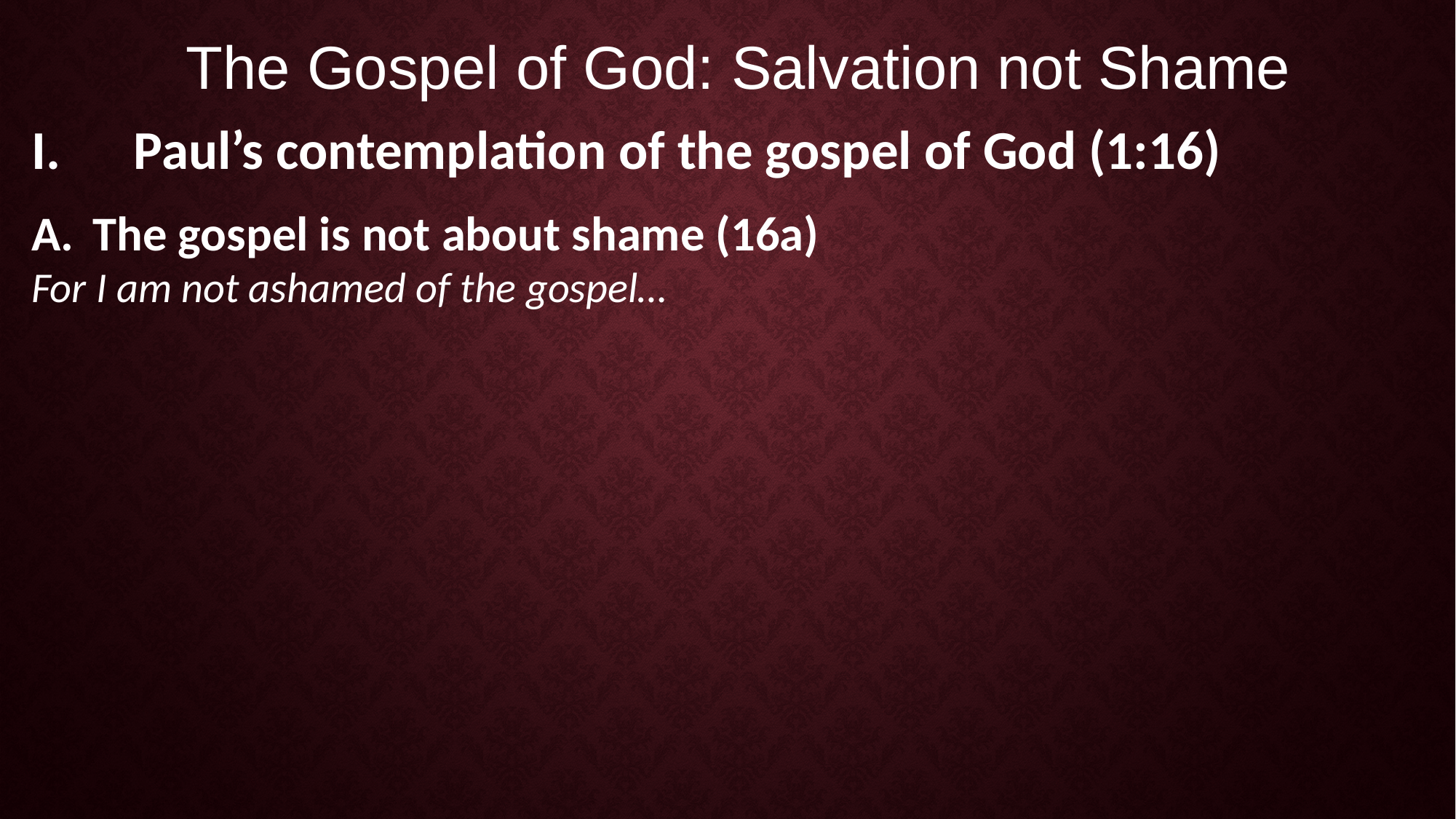

The Gospel of God: Salvation not Shame
Paul’s contemplation of the gospel of God (1:16)

The gospel is not about shame (16a)
For I am not ashamed of the gospel…